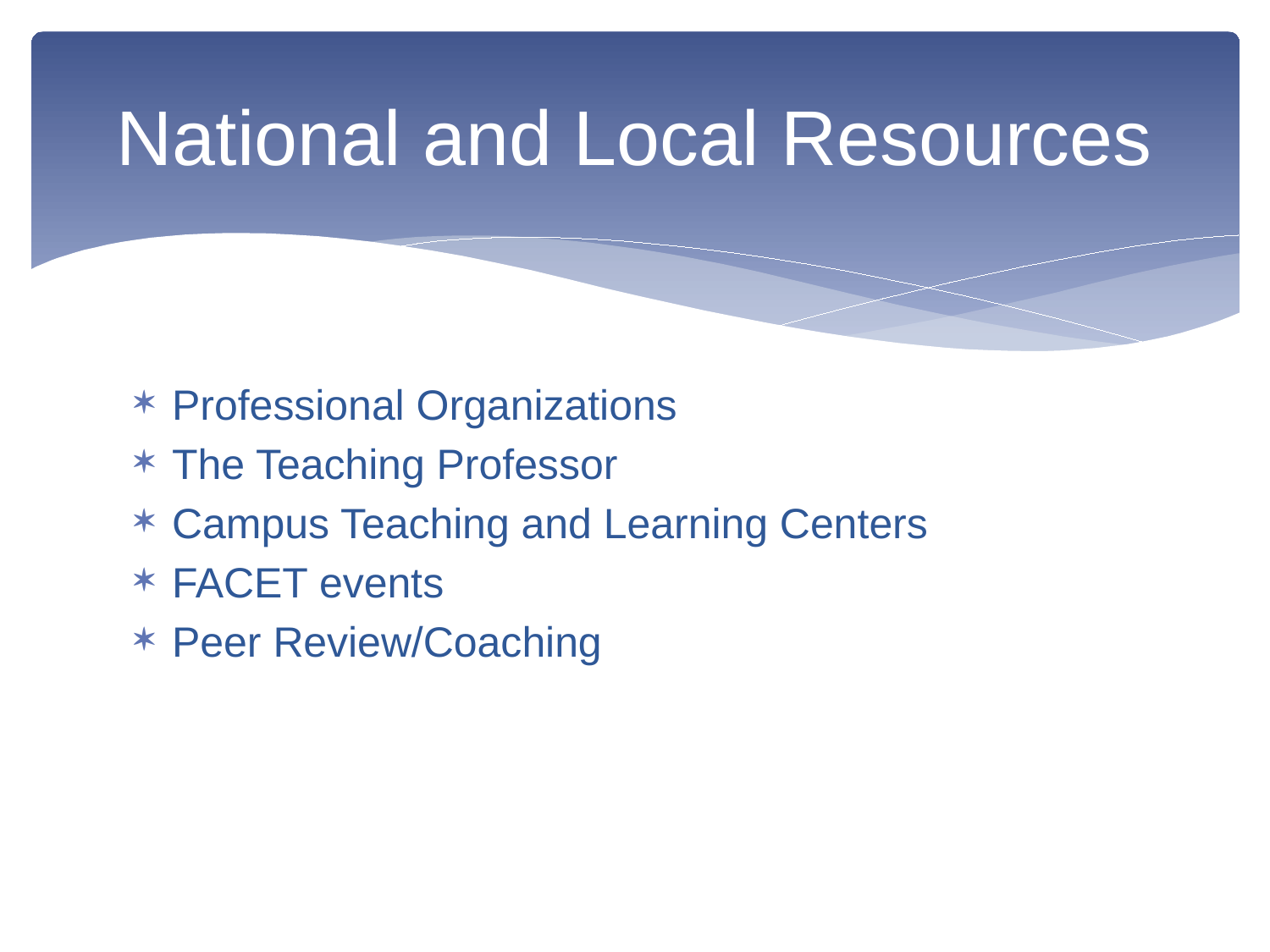

# National and Local Resources
Professional Organizations
The Teaching Professor
Campus Teaching and Learning Centers
FACET events
Peer Review/Coaching